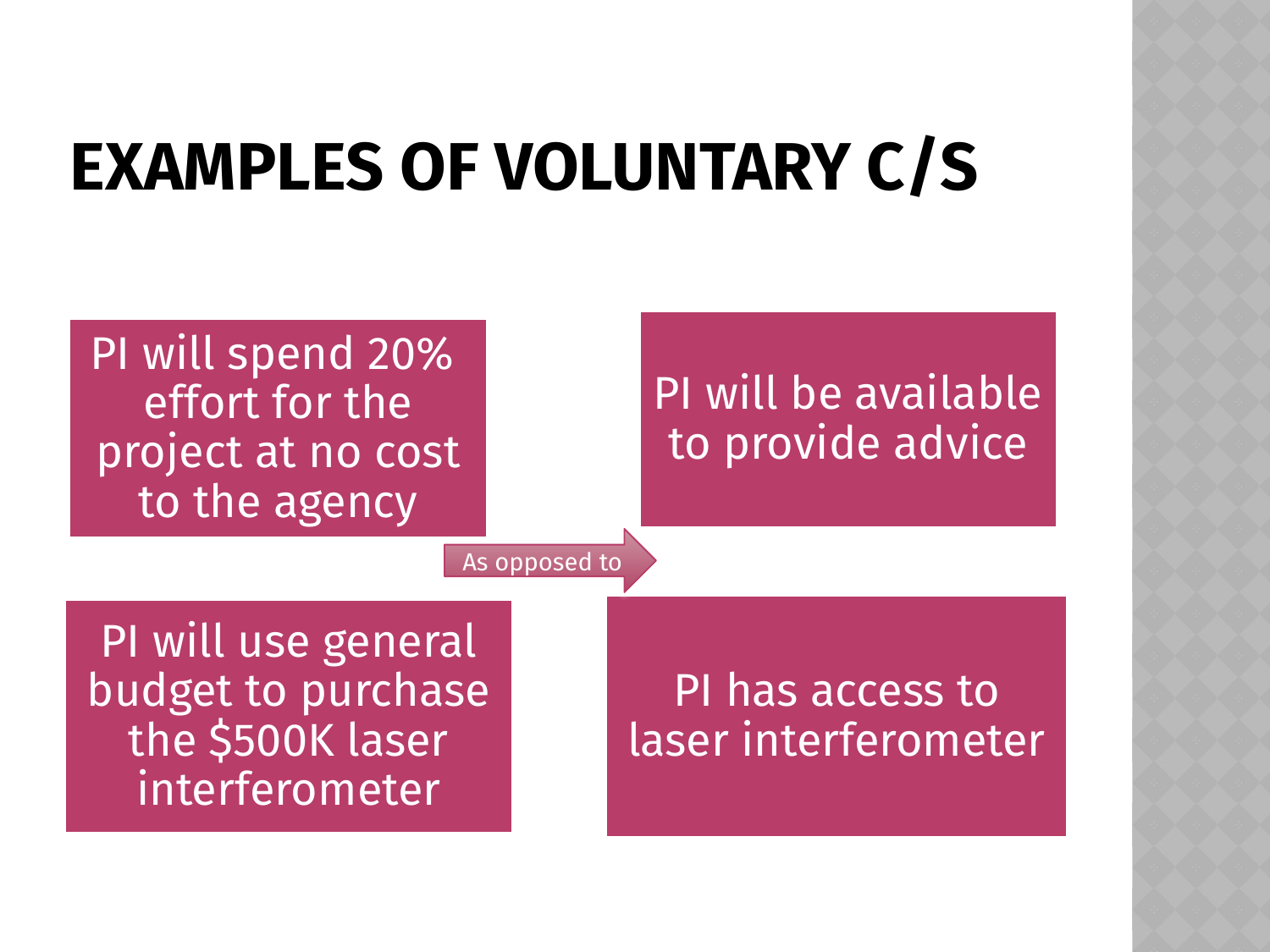

# Examples of voluntary c/s
PI will spend 20%  effort for the project at no cost to the agency
PI will be available to provide advice
PI will use general budget to purchase the $500K laser interferometer
PI has access to laser interferometer
As opposed to